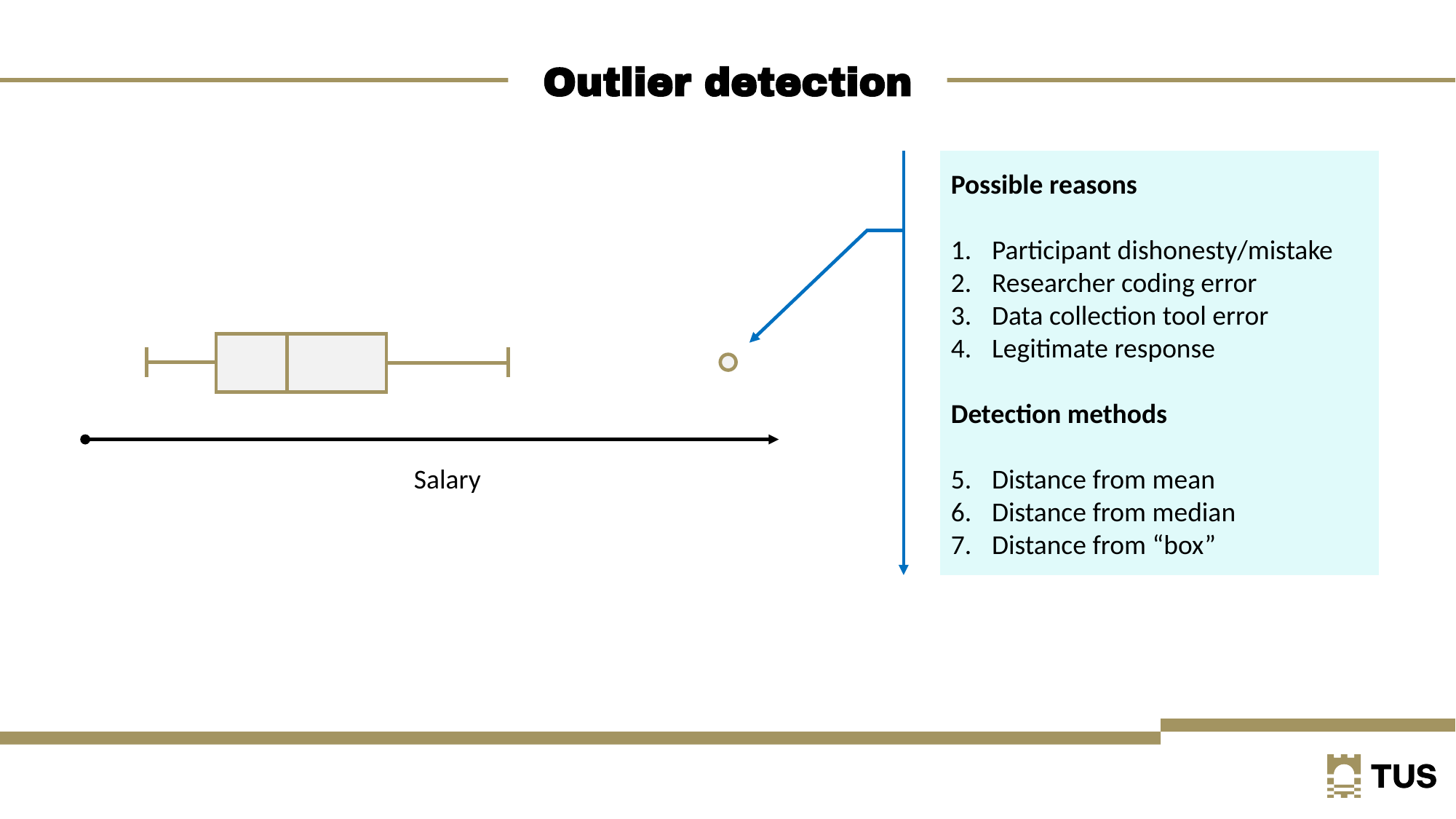

Outlier detection
Possible reasons

Participant dishonesty/mistake
Researcher coding error
Data collection tool error
Legitimate response

Detection methods

Distance from mean
Distance from median
Distance from “box”

Salary